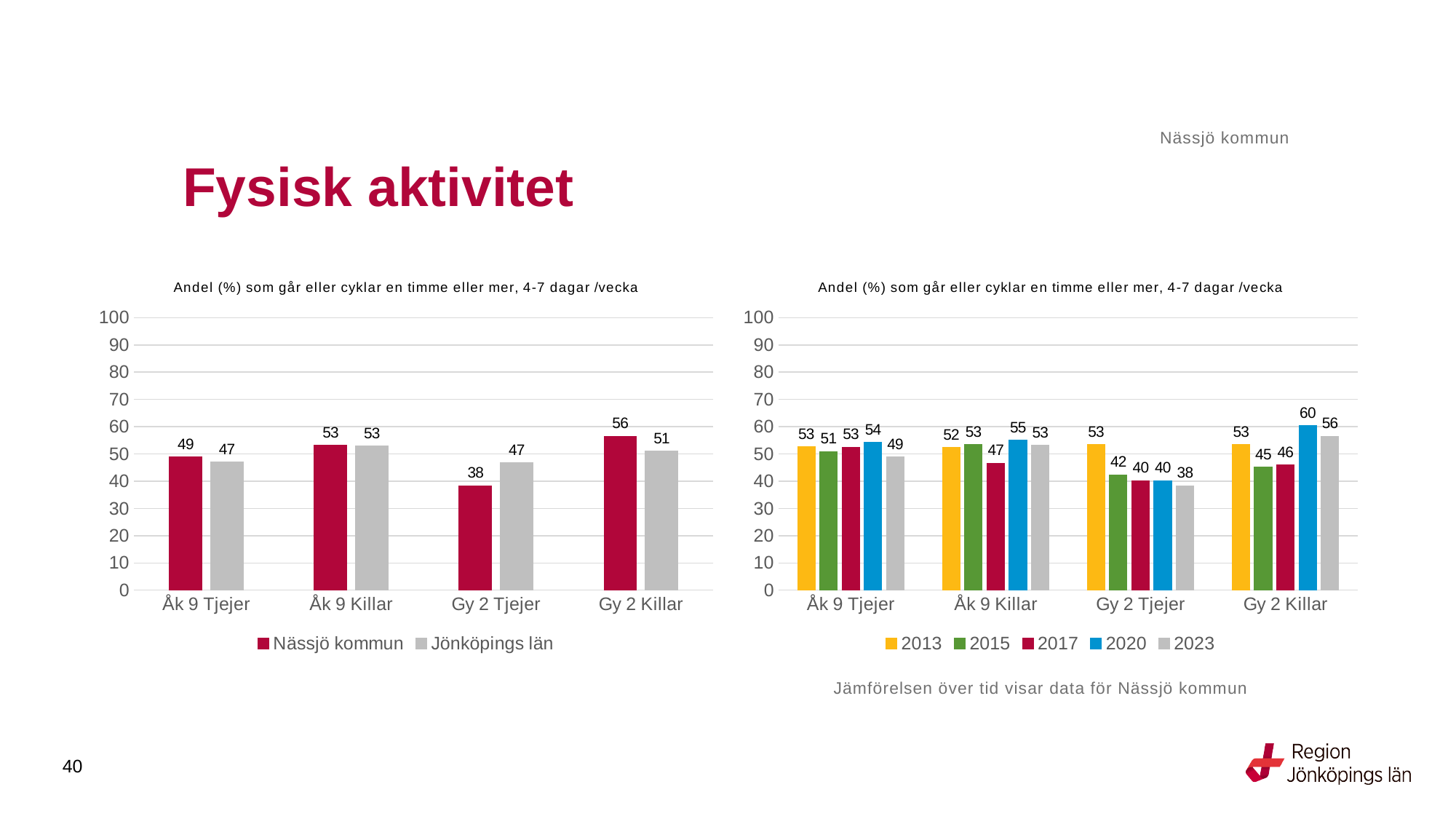

Nässjö kommun
# Fysisk aktivitet

### Chart: Andel (%) som går eller cyklar en timme eller mer, 4-7 dagar /vecka

| Category | Nässjö kommun | Jönköpings län |
|---|---|---|
| Åk 9 Tjejer | 48.8189 | 47.0325 |
| Åk 9 Killar | 53.2258 | 52.8497 |
| Gy 2 Tjejer | 38.2813 | 46.6757 |
| Gy 2 Killar | 56.4103 | 50.9725 |

### Chart: Andel (%) som går eller cyklar en timme eller mer, 4-7 dagar /vecka

| Category | 2013 | 2015 | 2017 | 2020 | 2023 |
|---|---|---|---|---|---|
| Åk 9 Tjejer | 52.5862 | 50.8197 | 52.5 | 54.1667 | 48.8189 |
| Åk 9 Killar | 52.3077 | 53.4351 | 46.5649 | 54.955 | 53.2258 |
| Gy 2 Tjejer | 53.4884 | 42.3077 | 40.1786 | 40.2174 | 38.2813 |
| Gy 2 Killar | 53.4351 | 45.1613 | 45.9016 | 60.3175 | 56.4103 |
Jämförelsen över tid visar data för Nässjö kommun
40